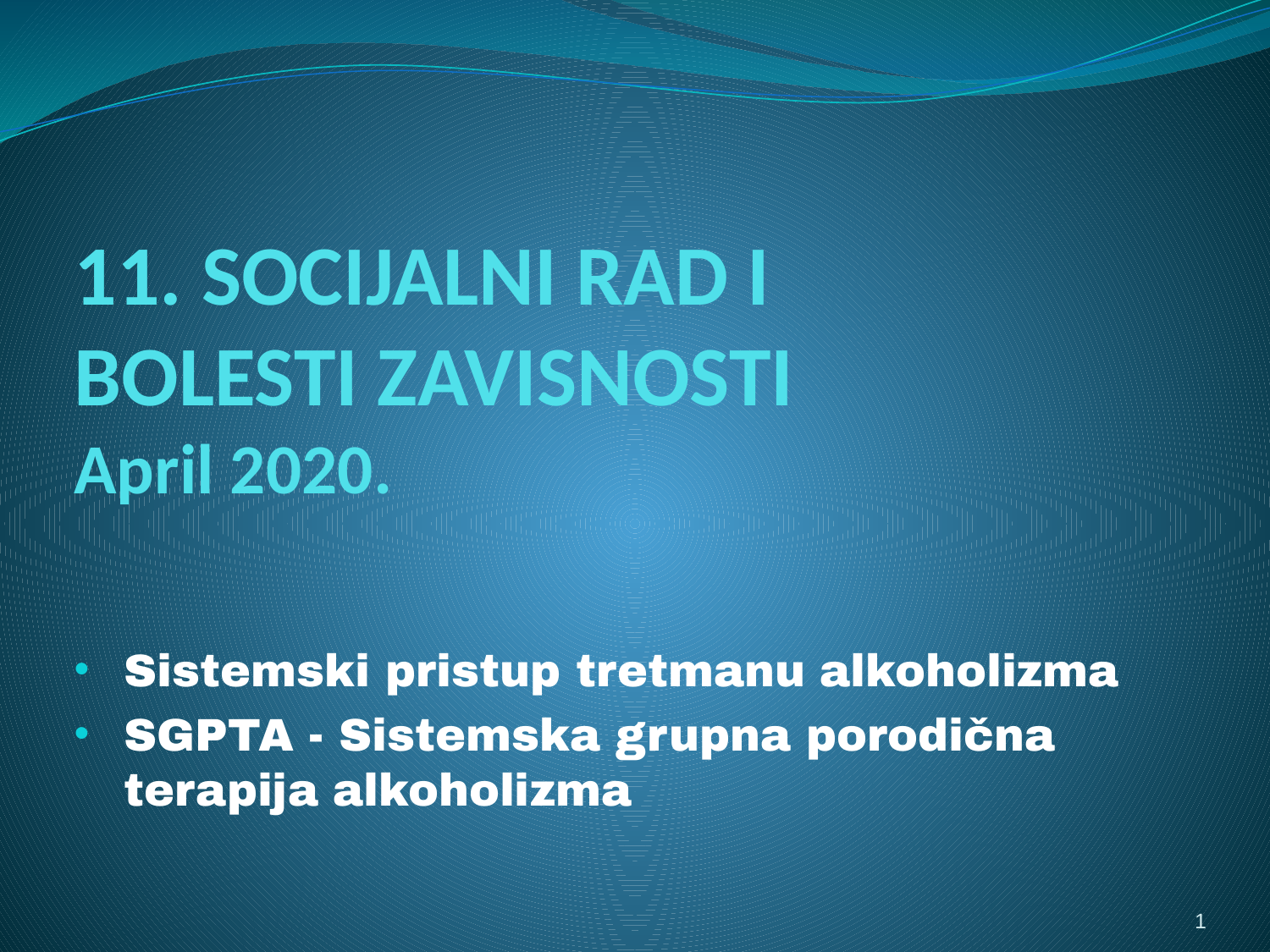

# 11. SOCIJALNI RAD I BOLESTI ZAVISNOSTI April 2020.

Sistemski pristup tretmanu alkoholizma
SGPTA - Sistemska grupna porodična terapija alkoholizma
1